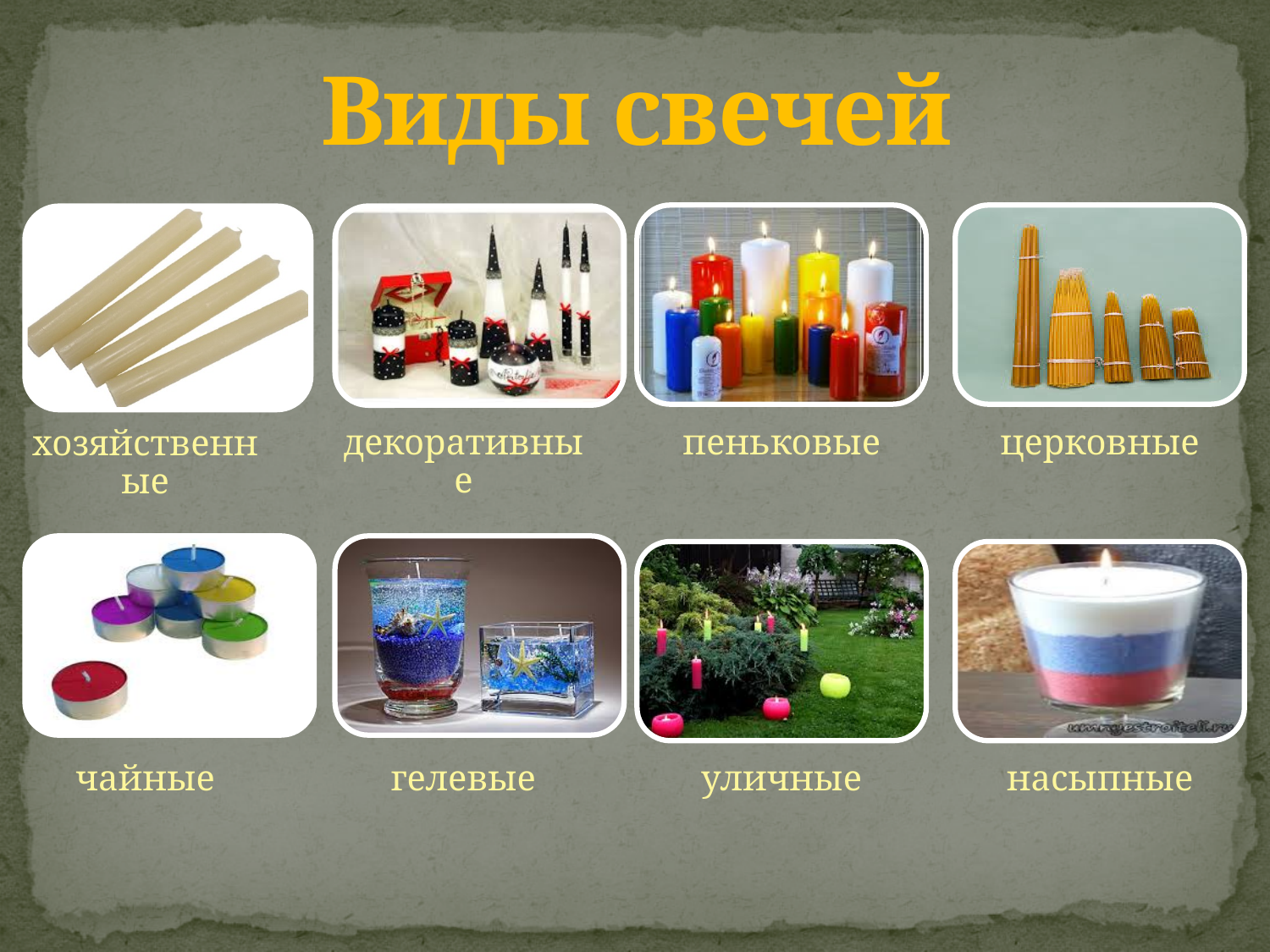

# Виды свечей
хозяйственные
декоративные
пеньковые
церковные
чайные
гелевые
уличные
насыпные